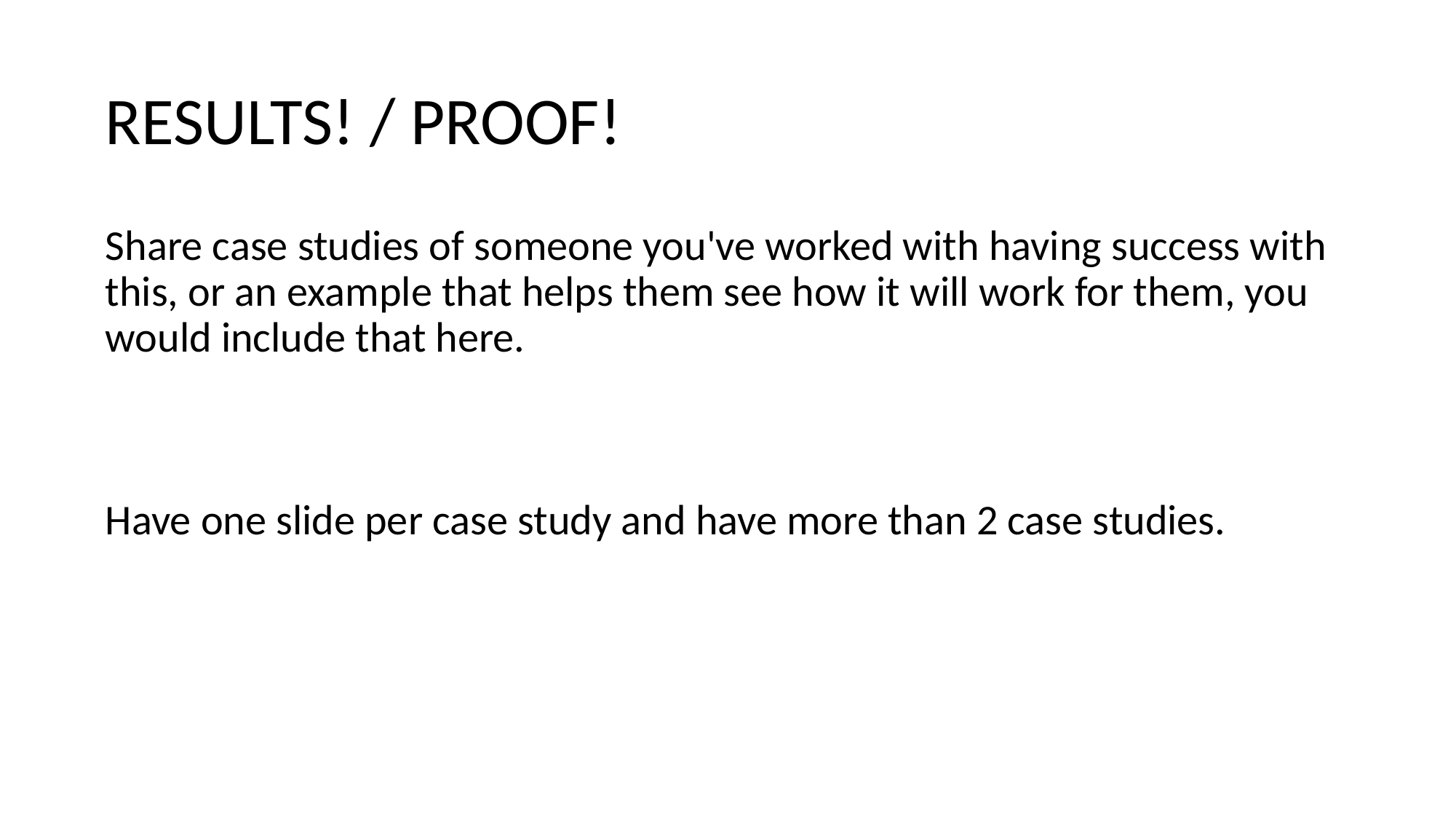

# RESULTS! / PROOF!
Share case studies of someone you've worked with having success with this, or an example that helps them see how it will work for them, you would include that here.

Have one slide per case study and have more than 2 case studies.